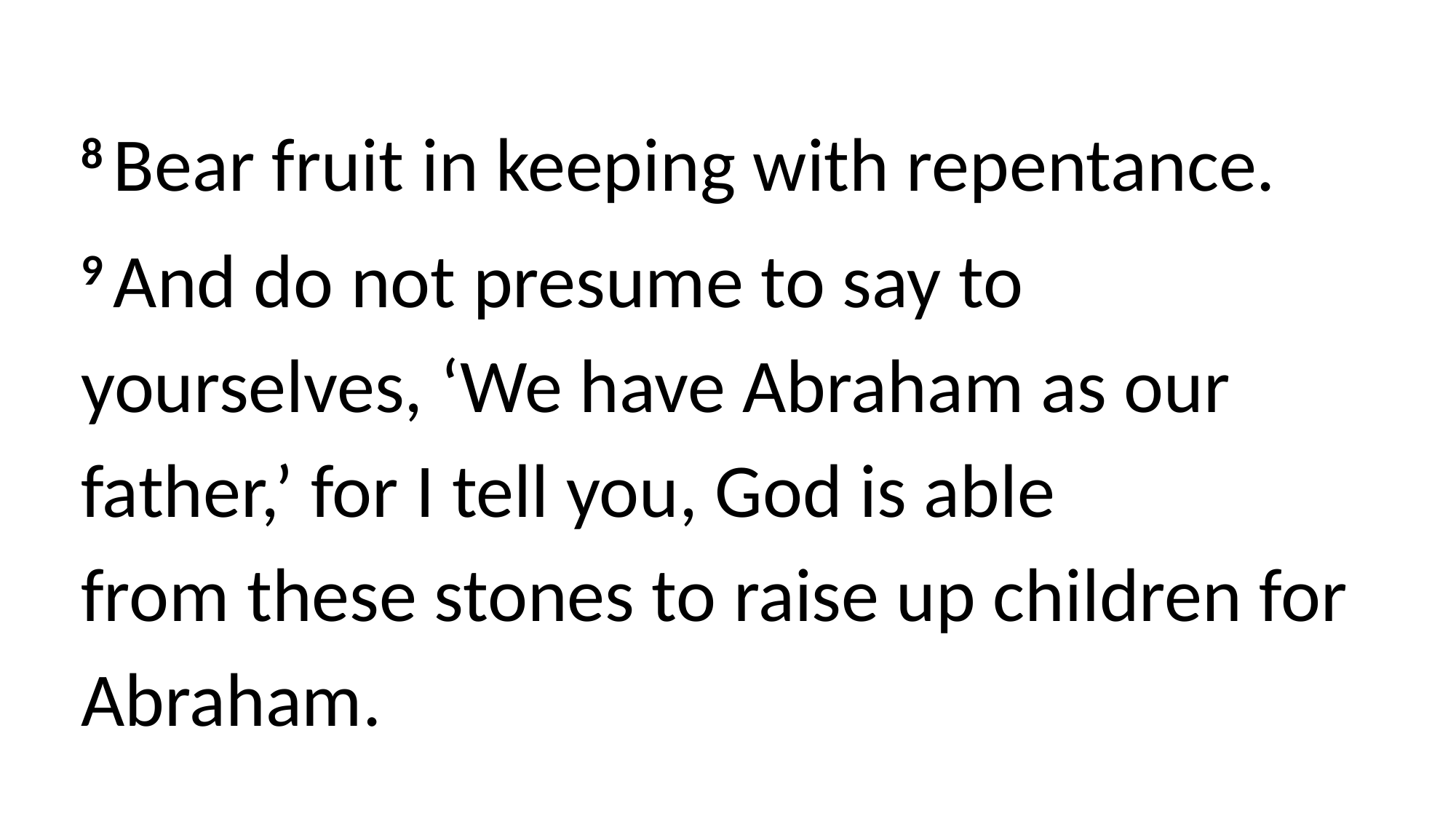

8 Bear fruit in keeping with repentance.
9 And do not presume to say to yourselves, ‘We have Abraham as our father,’ for I tell you, God is able from these stones to raise up children for Abraham.